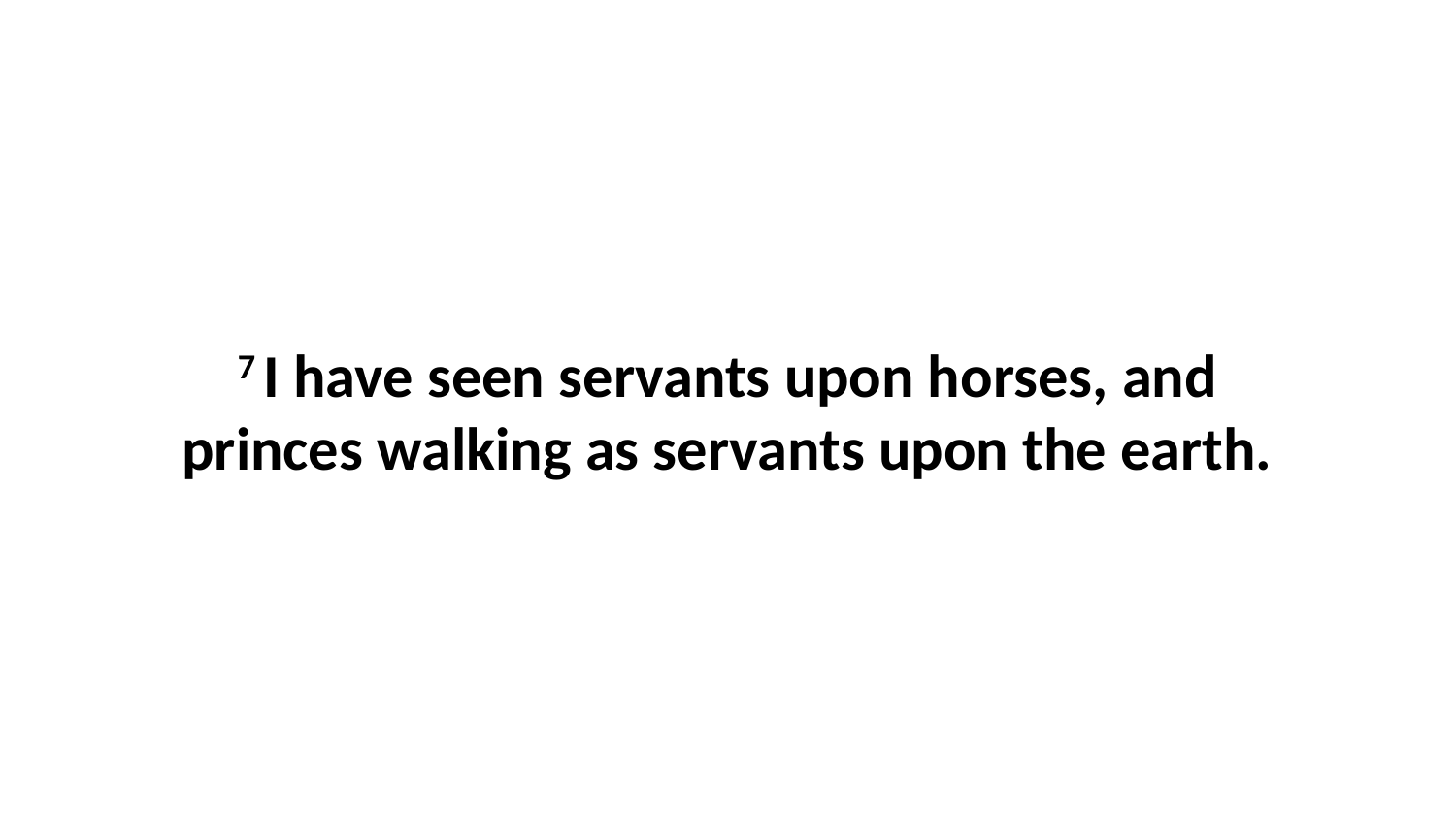

7 I have seen servants upon horses, and princes walking as servants upon the earth.